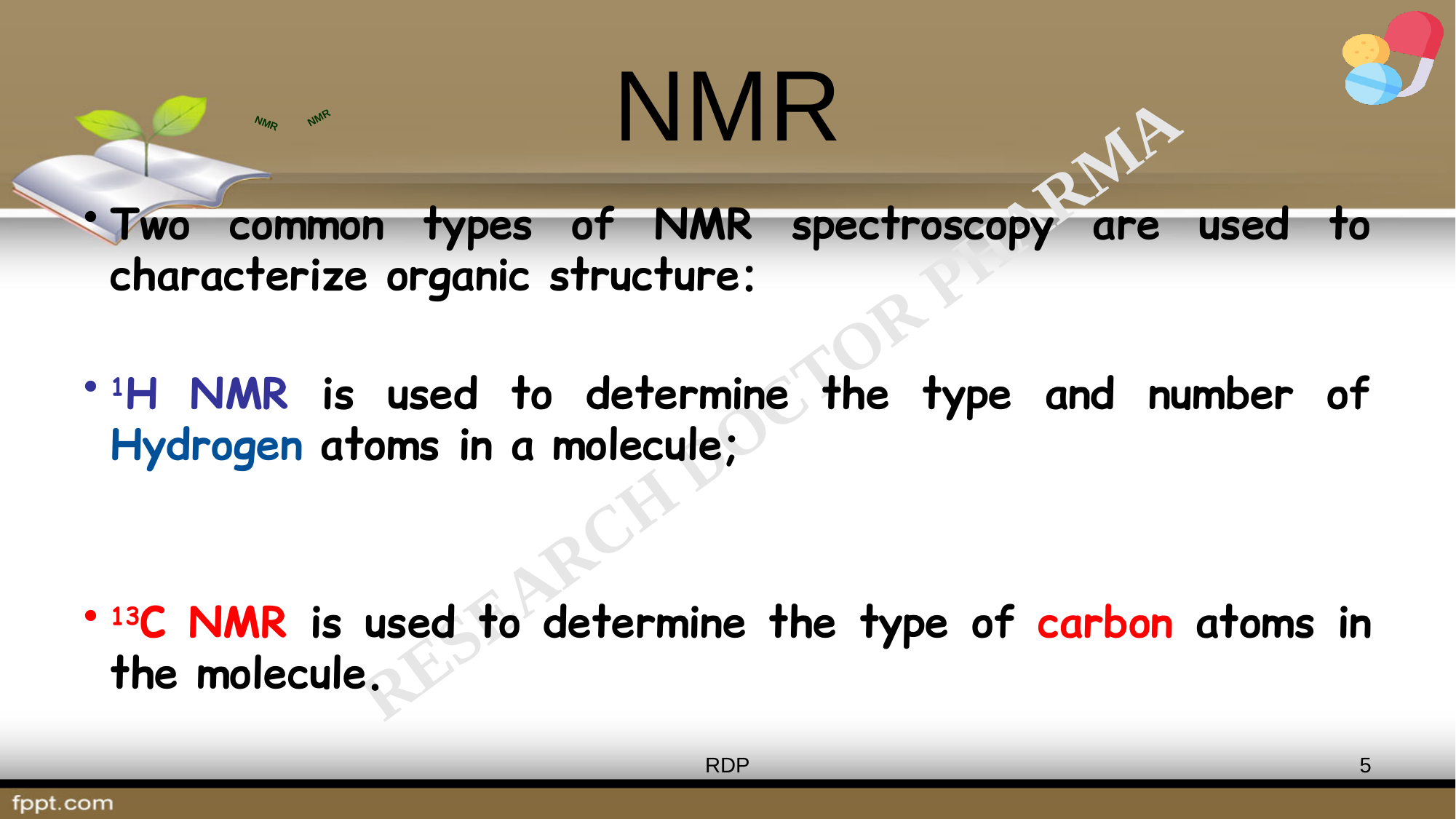

# NMR
NMR
NMR
Two common types of NMR spectroscopy are used to characterize organic structure:

1H NMR is used to determine the type and number of Hydrogen atoms in a molecule;

13C NMR is used to determine the type of carbon atoms in the molecule.

RDP
5